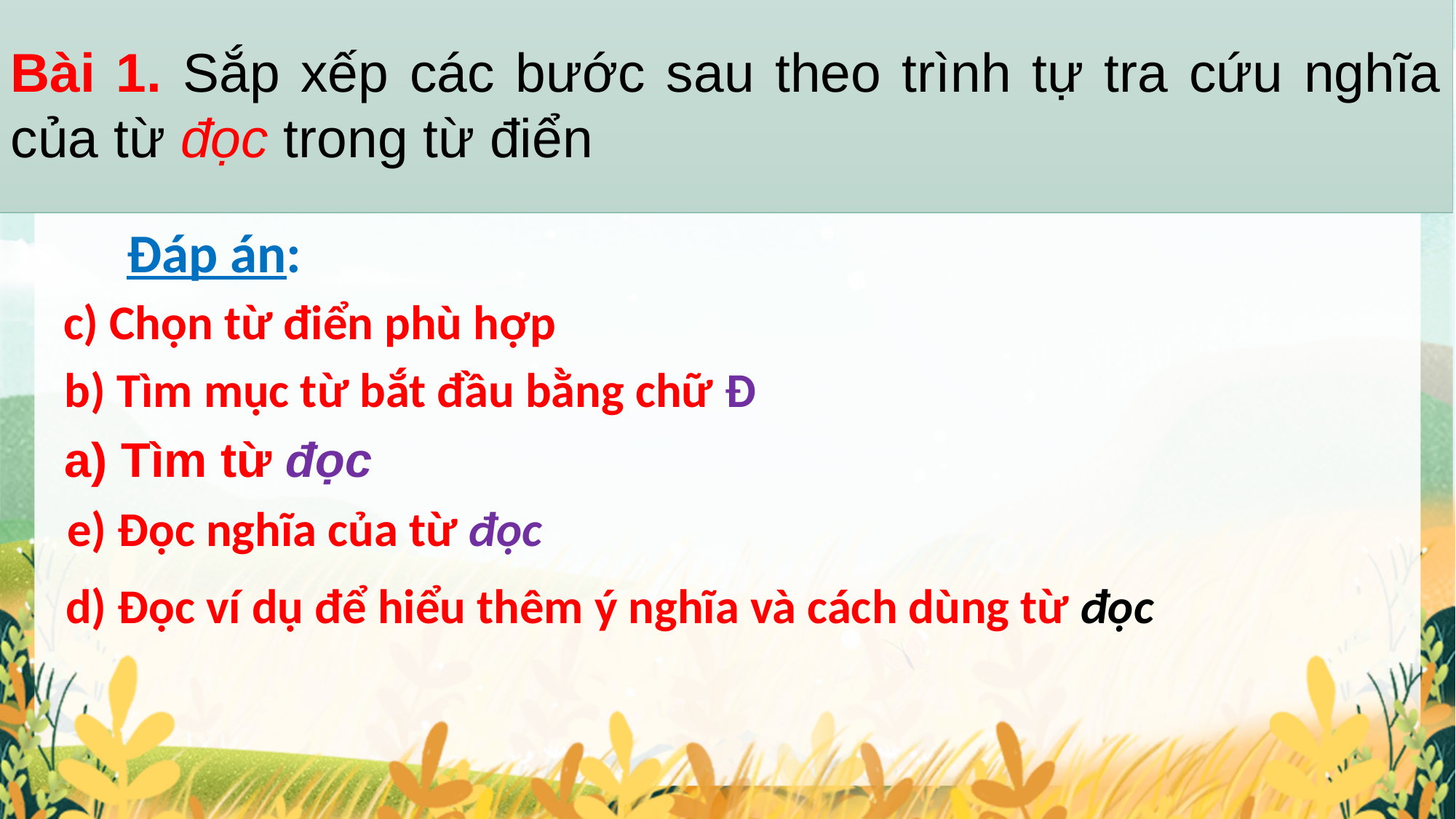

Bài 1. Sắp xếp các bước sau theo trình tự tra cứu nghĩa của từ đọc trong từ điển
Đáp án:
c) Chọn từ điển phù hợp
b) Tìm mục từ bắt đầu bằng chữ Đ
a) Tìm từ đọc
e) Đọc nghĩa của từ đọc
d) Đọc ví dụ để hiểu thêm ý nghĩa và cách dùng từ đọc